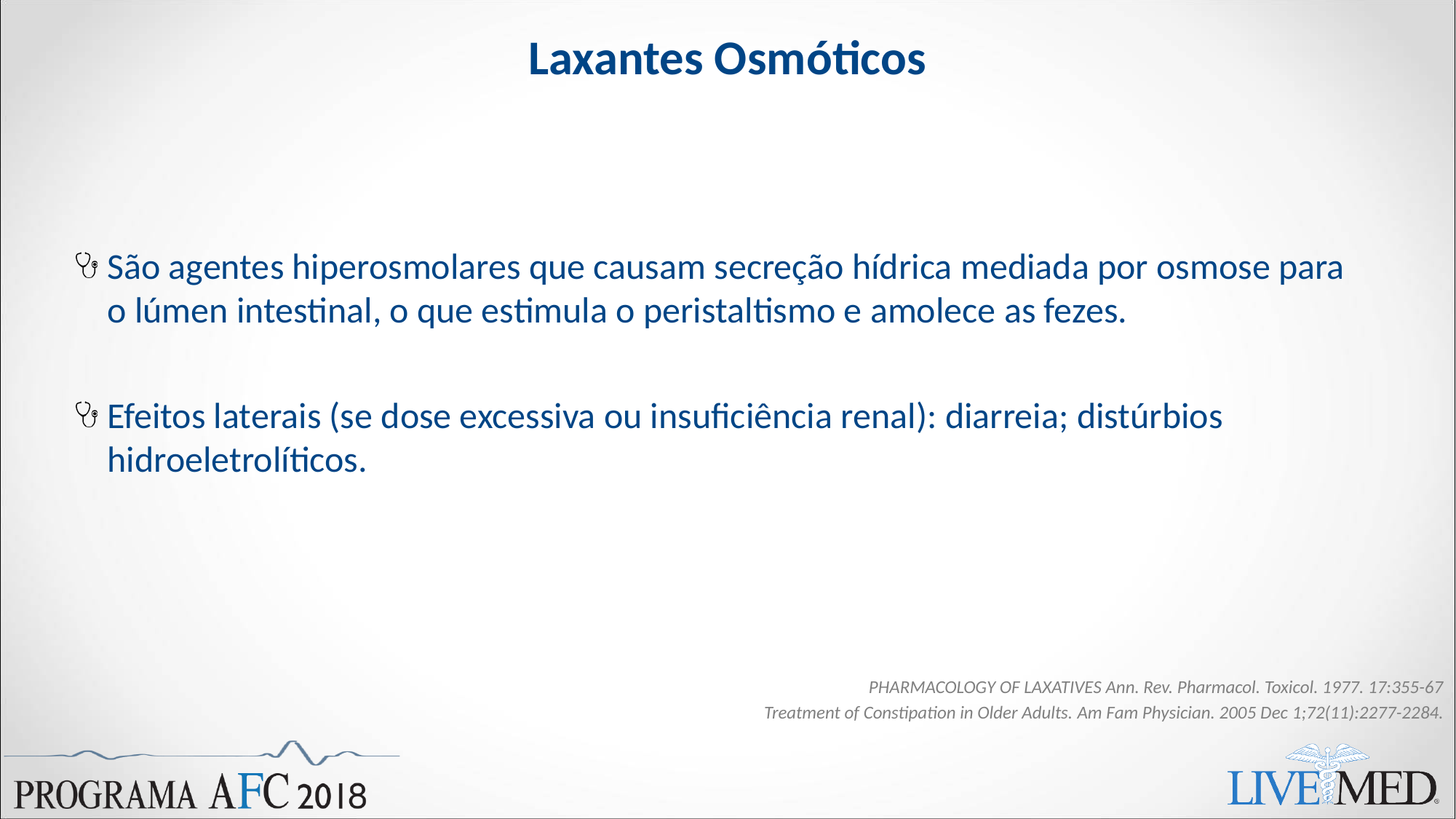

# Laxantes Osmóticos
São agentes hiperosmolares que causam secreção hídrica mediada por osmose para o lúmen intestinal, o que estimula o peristaltismo e amolece as fezes.

Efeitos laterais (se dose excessiva ou insuficiência renal): diarreia; distúrbios hidroeletrolíticos.
PHARMACOLOGY OF LAXATIVES Ann. Rev. Pharmacol. Toxicol. 1977. 17:355-67
Treatment of Constipation in Older Adults. Am Fam Physician. 2005 Dec 1;72(11):2277-2284.